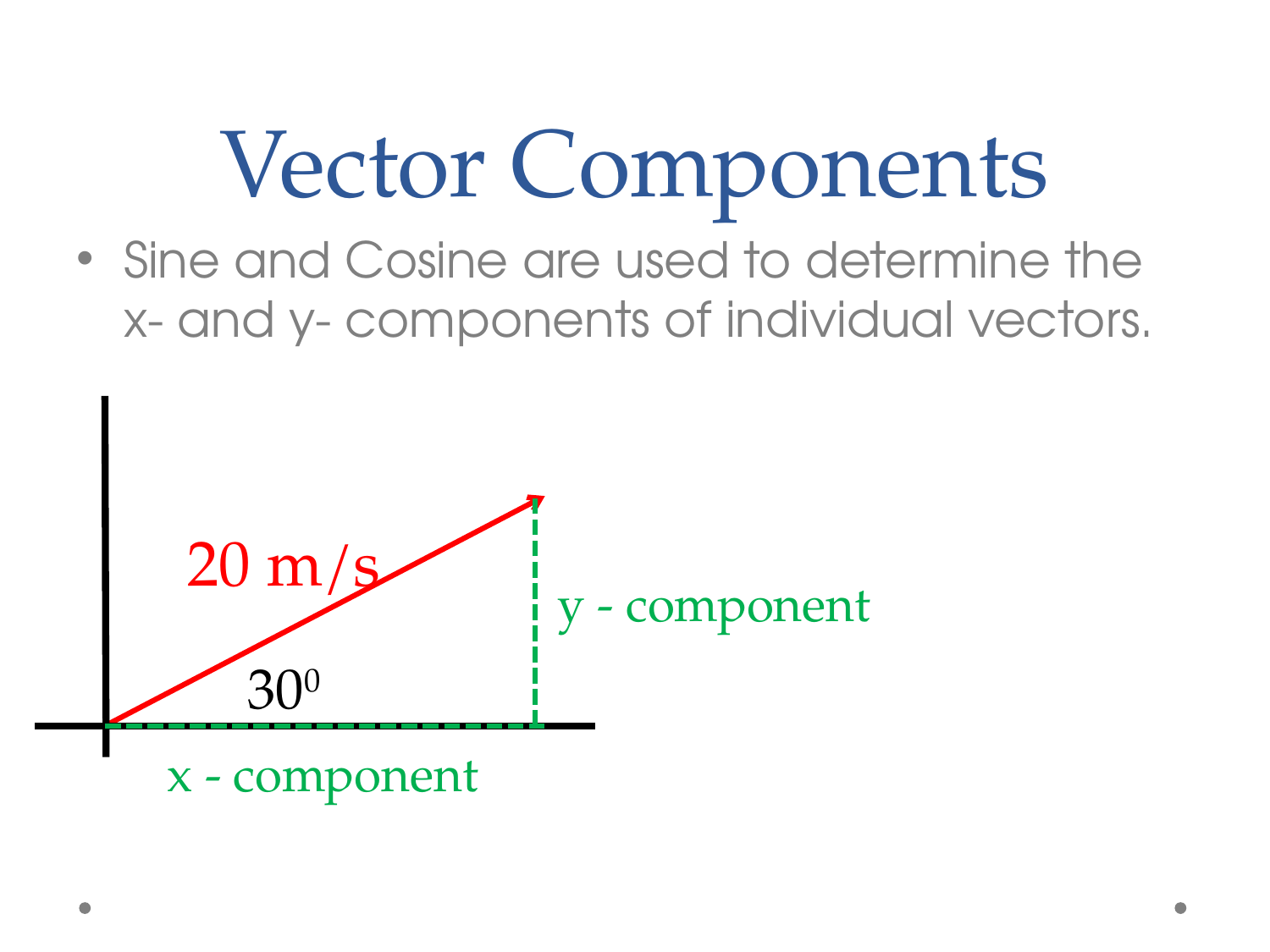

# Vector Components
Sine and Cosine are used to determine the x- and y- components of individual vectors.
300
20 m/s
y - component
x - component